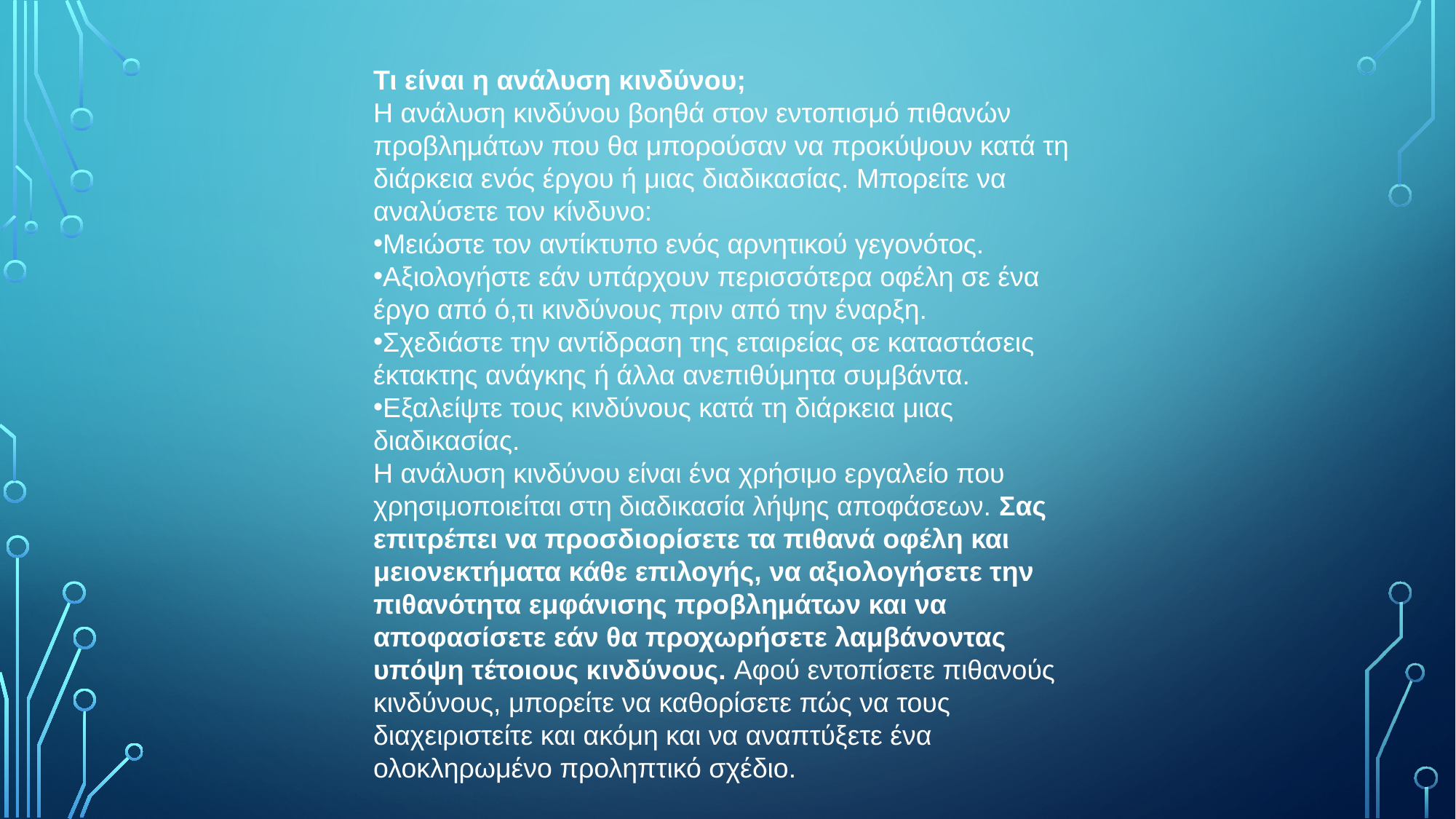

Τι είναι η ανάλυση κινδύνου;
Η ανάλυση κινδύνου βοηθά στον εντοπισμό πιθανών προβλημάτων που θα μπορούσαν να προκύψουν κατά τη διάρκεια ενός έργου ή μιας διαδικασίας. Μπορείτε να αναλύσετε τον κίνδυνο:
Μειώστε τον αντίκτυπο ενός αρνητικού γεγονότος.
Αξιολογήστε εάν υπάρχουν περισσότερα οφέλη σε ένα έργο από ό,τι κινδύνους πριν από την έναρξη.
Σχεδιάστε την αντίδραση της εταιρείας σε καταστάσεις έκτακτης ανάγκης ή άλλα ανεπιθύμητα συμβάντα.
Εξαλείψτε τους κινδύνους κατά τη διάρκεια μιας διαδικασίας.
Η ανάλυση κινδύνου είναι ένα χρήσιμο εργαλείο που χρησιμοποιείται στη διαδικασία λήψης αποφάσεων. Σας επιτρέπει να προσδιορίσετε τα πιθανά οφέλη και μειονεκτήματα κάθε επιλογής, να αξιολογήσετε την πιθανότητα εμφάνισης προβλημάτων και να αποφασίσετε εάν θα προχωρήσετε λαμβάνοντας υπόψη τέτοιους κινδύνους. Αφού εντοπίσετε πιθανούς κινδύνους, μπορείτε να καθορίσετε πώς να τους διαχειριστείτε και ακόμη και να αναπτύξετε ένα ολοκληρωμένο προληπτικό σχέδιο.